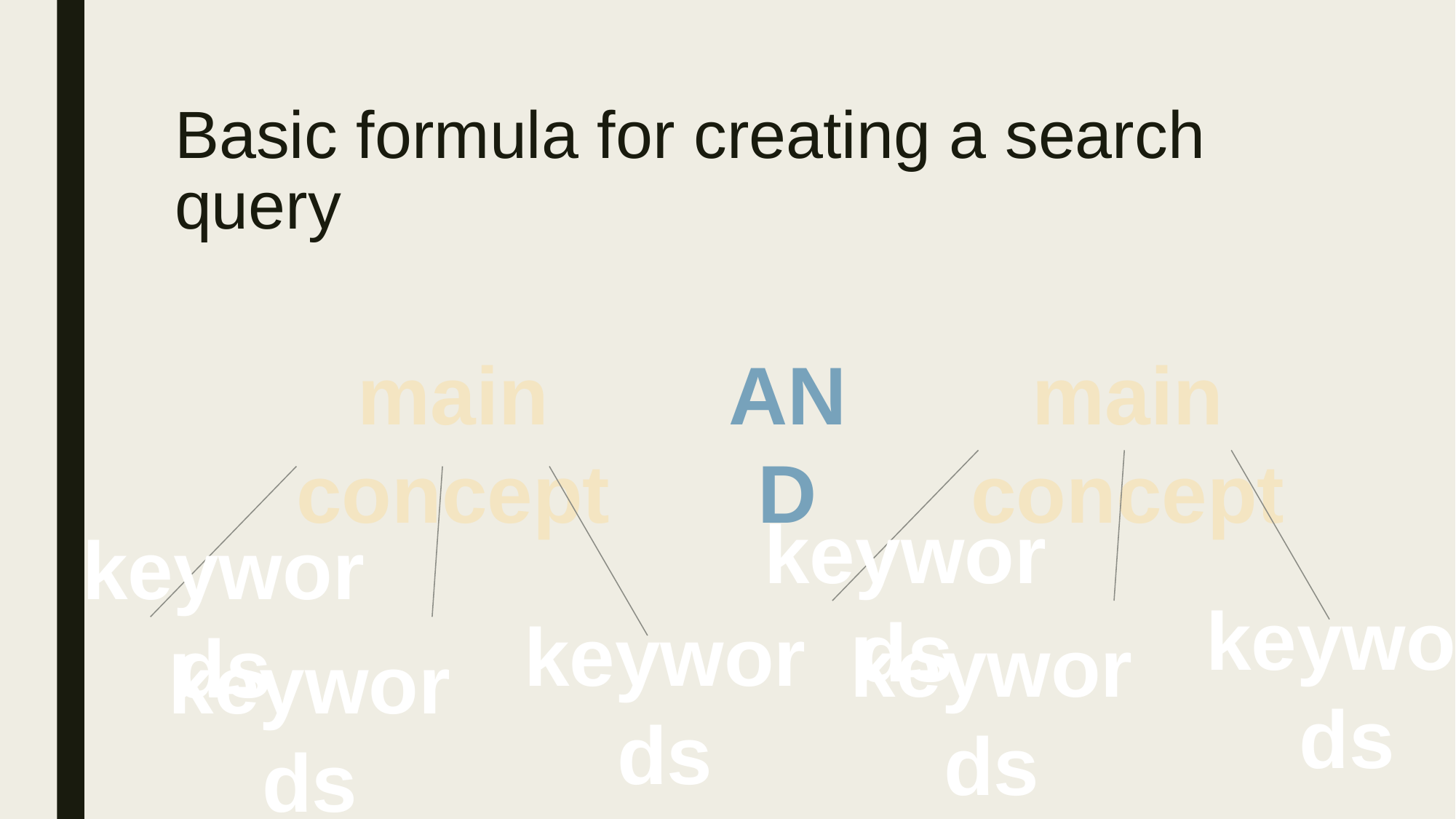

# Basic formula for creating a search query
main concept
AND
main concept
keywords
keywords
keywords
keywords
keywords
keywords